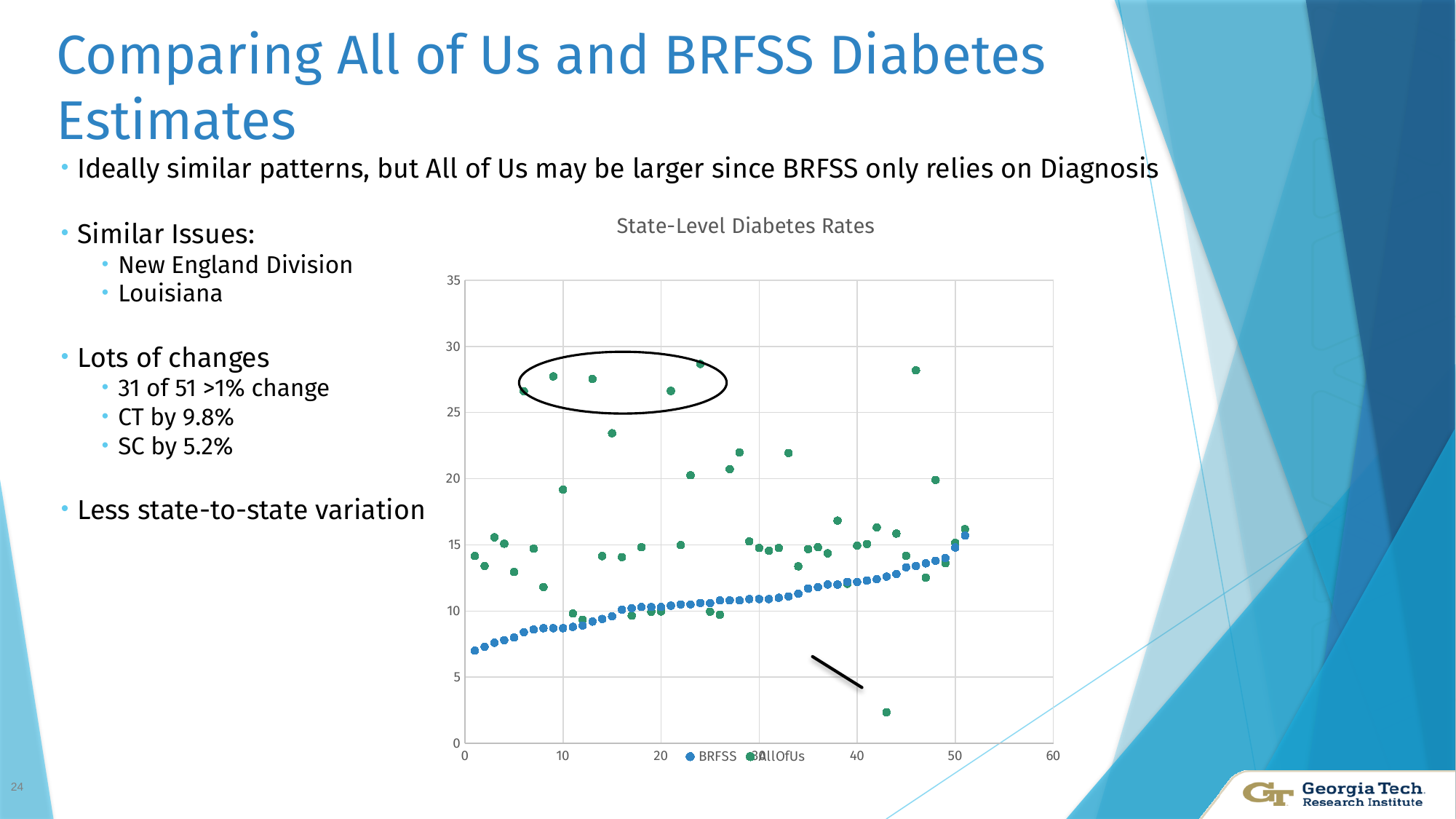

# Comparing All of Us and BRFSS Diabetes Estimates
Ideally similar patterns, but All of Us may be larger since BRFSS only relies on Diagnosis

Similar Issues:
New England Division
Louisiana

Lots of changes
31 of 51 >1% change
CT by 9.8%
SC by 5.2%

Less state-to-state variation

### Chart: State-Level Diabetes Rates

| Category | BRFSS | AllOfUs |
|---|---|---|